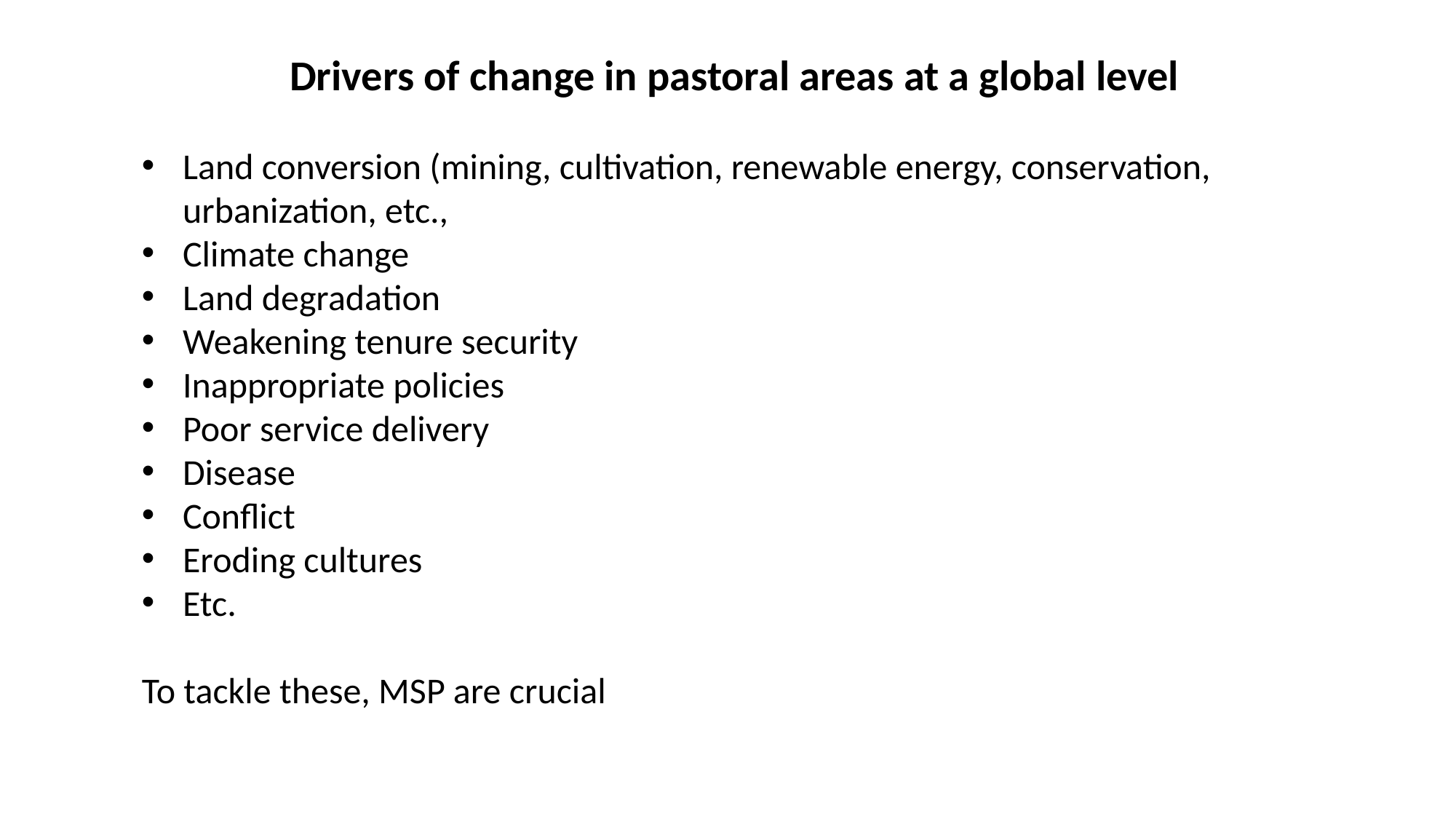

Drivers of change in pastoral areas at a global level

Land conversion (mining, cultivation, renewable energy, conservation, urbanization, etc.,
Climate change
Land degradation
Weakening tenure security
Inappropriate policies
Poor service delivery
Disease
Conflict
Eroding cultures
Etc.

To tackle these, MSP are crucial